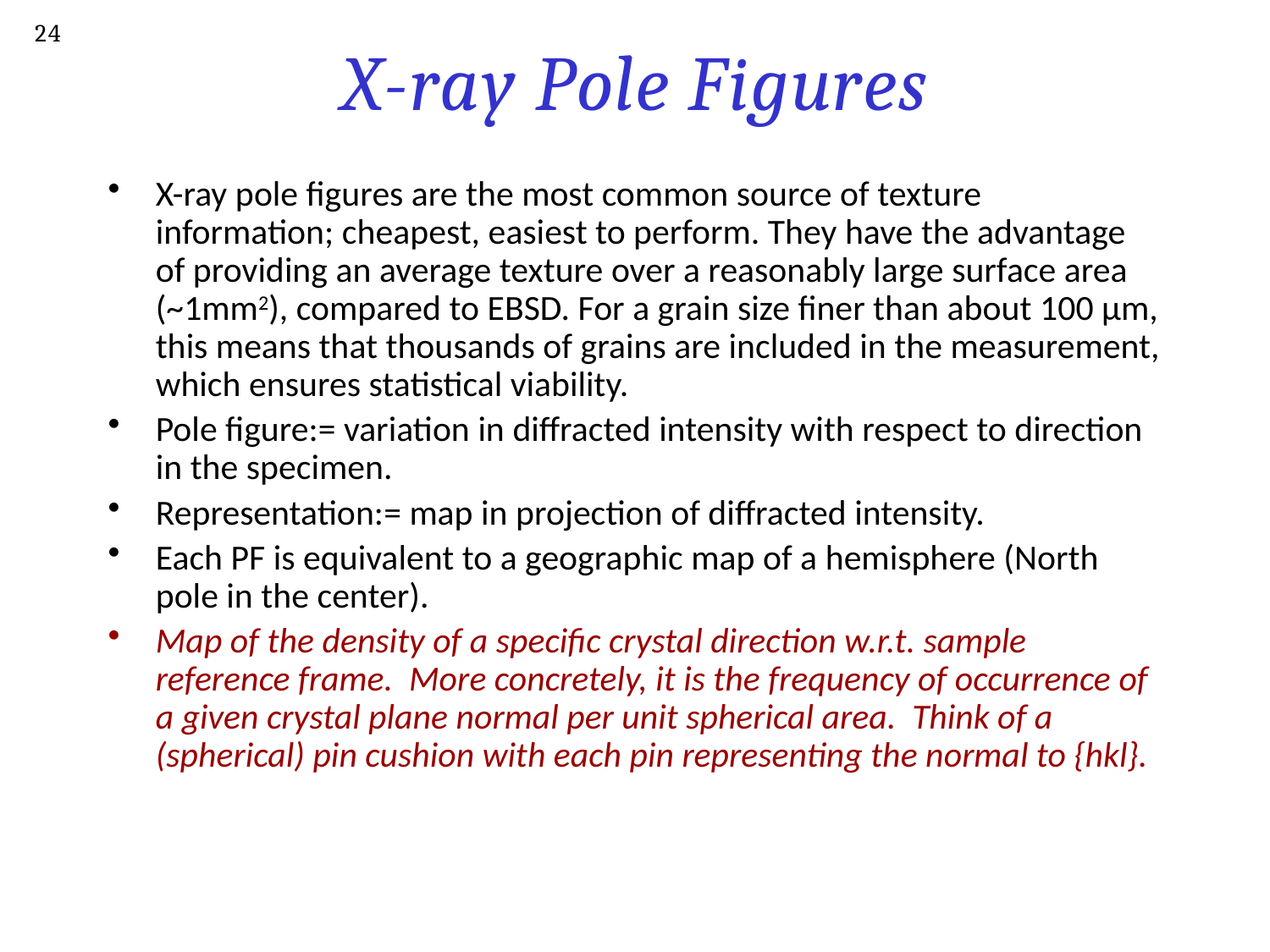

# X-ray Pole Figures
24
X-ray pole figures are the most common source of texture information; cheapest, easiest to perform. They have the advantage of providing an average texture over a reasonably large surface area (~1mm2), compared to EBSD. For a grain size finer than about 100 µm, this means that thousands of grains are included in the measurement, which ensures statistical viability.
Pole figure:= variation in diffracted intensity with respect to direction in the specimen.
Representation:= map in projection of diffracted intensity.
Each PF is equivalent to a geographic map of a hemisphere (North pole in the center).
Map of the density of a specific crystal direction w.r.t. sample reference frame.  More concretely, it is the frequency of occurrence of a given crystal plane normal per unit spherical area.  Think of a (spherical) pin cushion with each pin representing the normal to {hkl}.